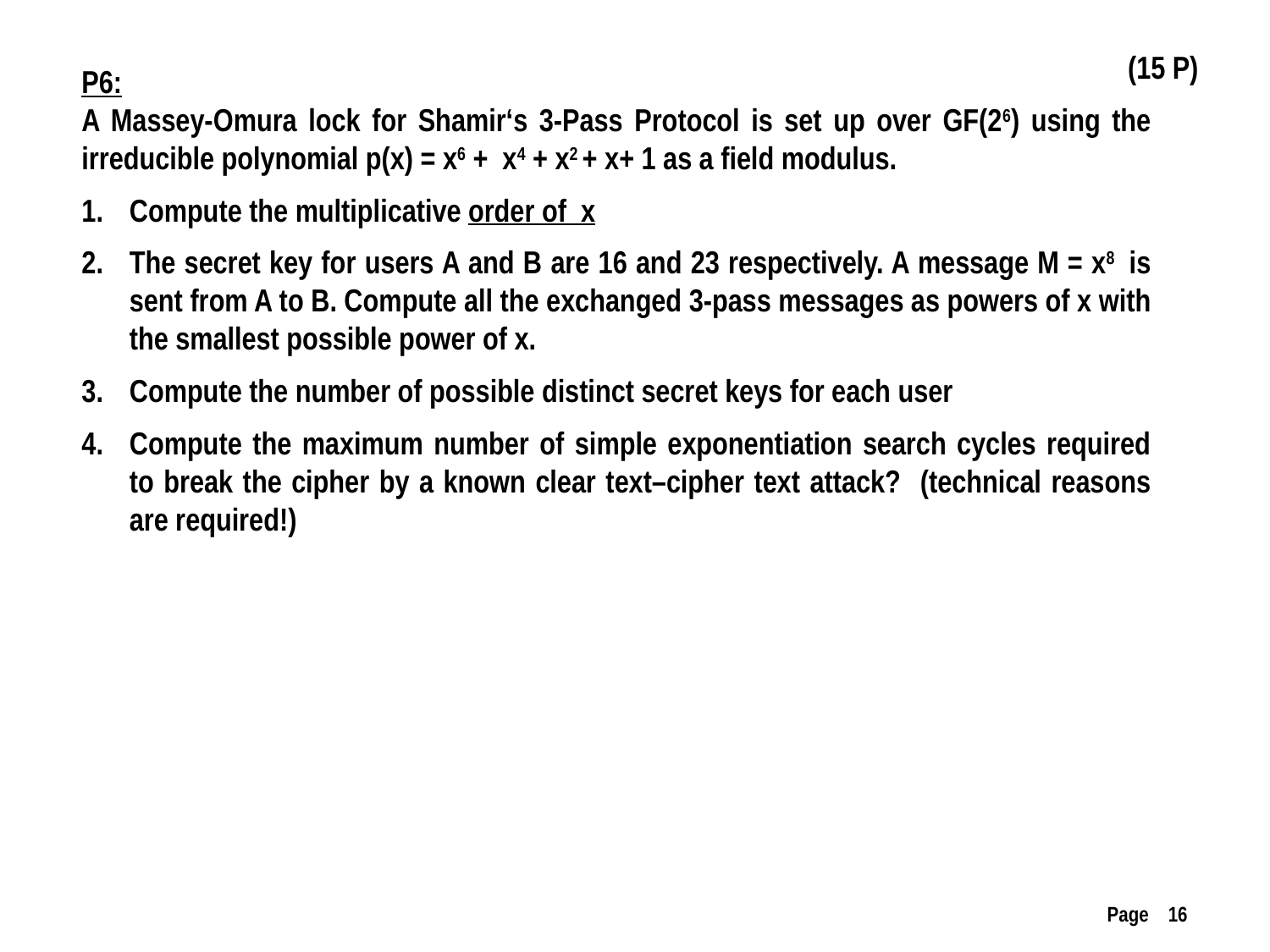

(15 P)
P6:
A Massey-Omura lock for Shamir‘s 3-Pass Protocol is set up over GF(26) using the irreducible polynomial p(x) = x6 +  x4 + x2 + x+ 1 as a field modulus.
Compute the multiplicative order of  x
The secret key for users A and B are 16 and 23 respectively. A message M = x8  is sent from A to B. Compute all the exchanged 3-pass messages as powers of x with the smallest possible power of x.
Compute the number of possible distinct secret keys for each user
Compute the maximum number of simple exponentiation search cycles required to break the cipher by a known clear text–cipher text attack?  (technical reasons are required!)